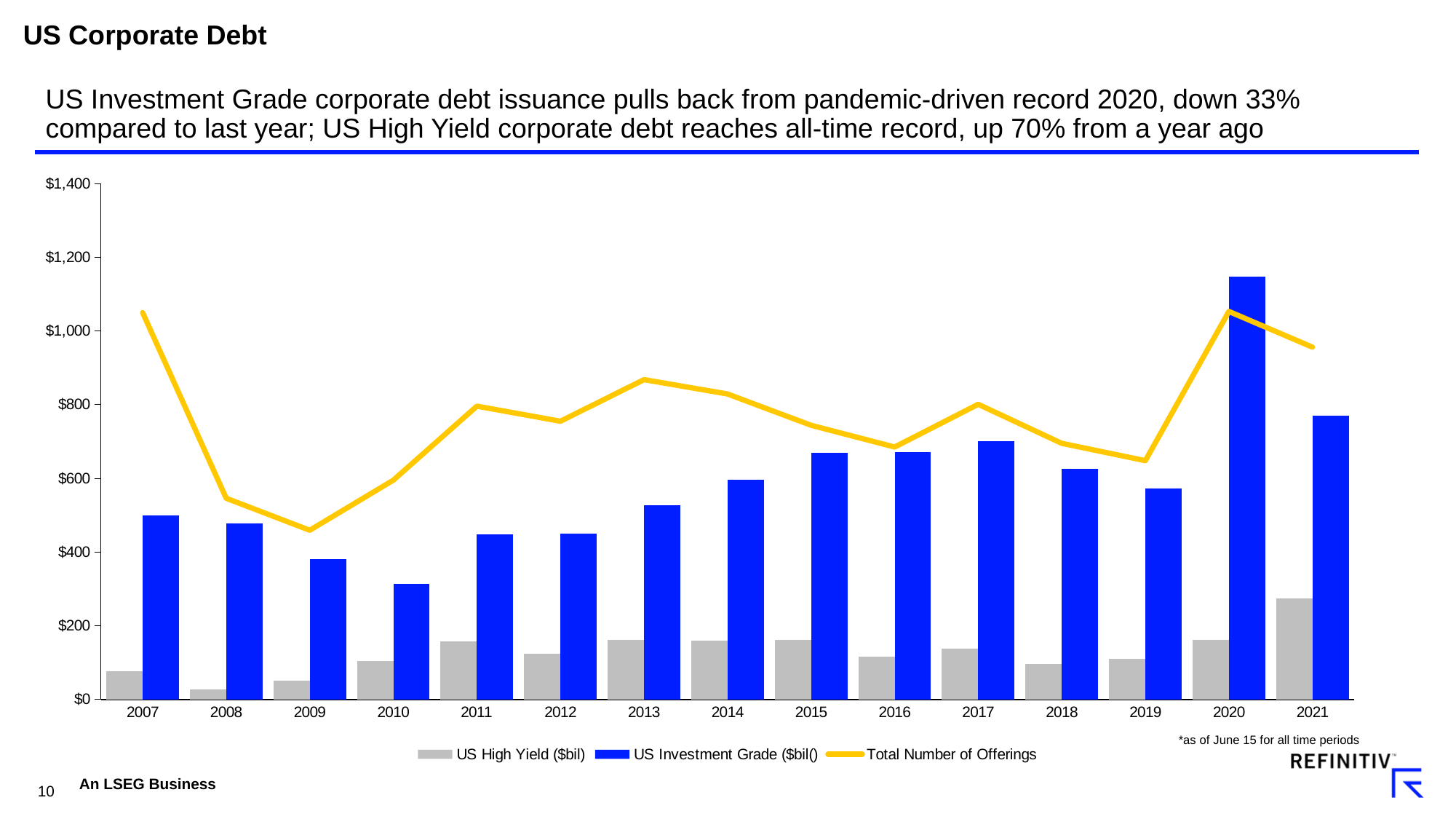

US Corporate Debt
US Investment Grade corporate debt issuance pulls back from pandemic-driven record 2020, down 33% compared to last year; US High Yield corporate debt reaches all-time record, up 70% from a year ago

### Chart

| Category | US High Yield ($bil) | US Investment Grade ($bil() | Total Number of Offerings |
|---|---|---|---|
| 2007 | 75.65289999999999 | 499.0473 | 1050.0 |
| 2008 | 27.3736 | 478.3768 | 546.0 |
| 2009 | 50.0033 | 381.2041 | 459.0 |
| 2010 | 103.3582 | 312.9947 | 595.0 |
| 2011 | 156.617 | 447.4442 | 796.0 |
| 2012 | 124.2192 | 449.4276 | 755.0 |
| 2013 | 160.9705 | 526.9718 | 868.0 |
| 2014 | 158.6709 | 595.2885 | 829.0 |
| 2015 | 161.2565 | 668.9926999999999 | 744.0 |
| 2016 | 115.7771 | 671.3206 | 685.0 |
| 2017 | 137.04420000000002 | 700.8380999999999 | 801.0 |
| 2018 | 97.1005 | 626.4266 | 695.0 |
| 2019 | 109.774 | 572.8659 | 648.0 |
| 2020 | 161.3373 | 1147.1335 | 1053.0 |
| 2021 | 273.2901 | 770.613 | 956.0 |
*as of June 15 for all time periods
An LSEG Business